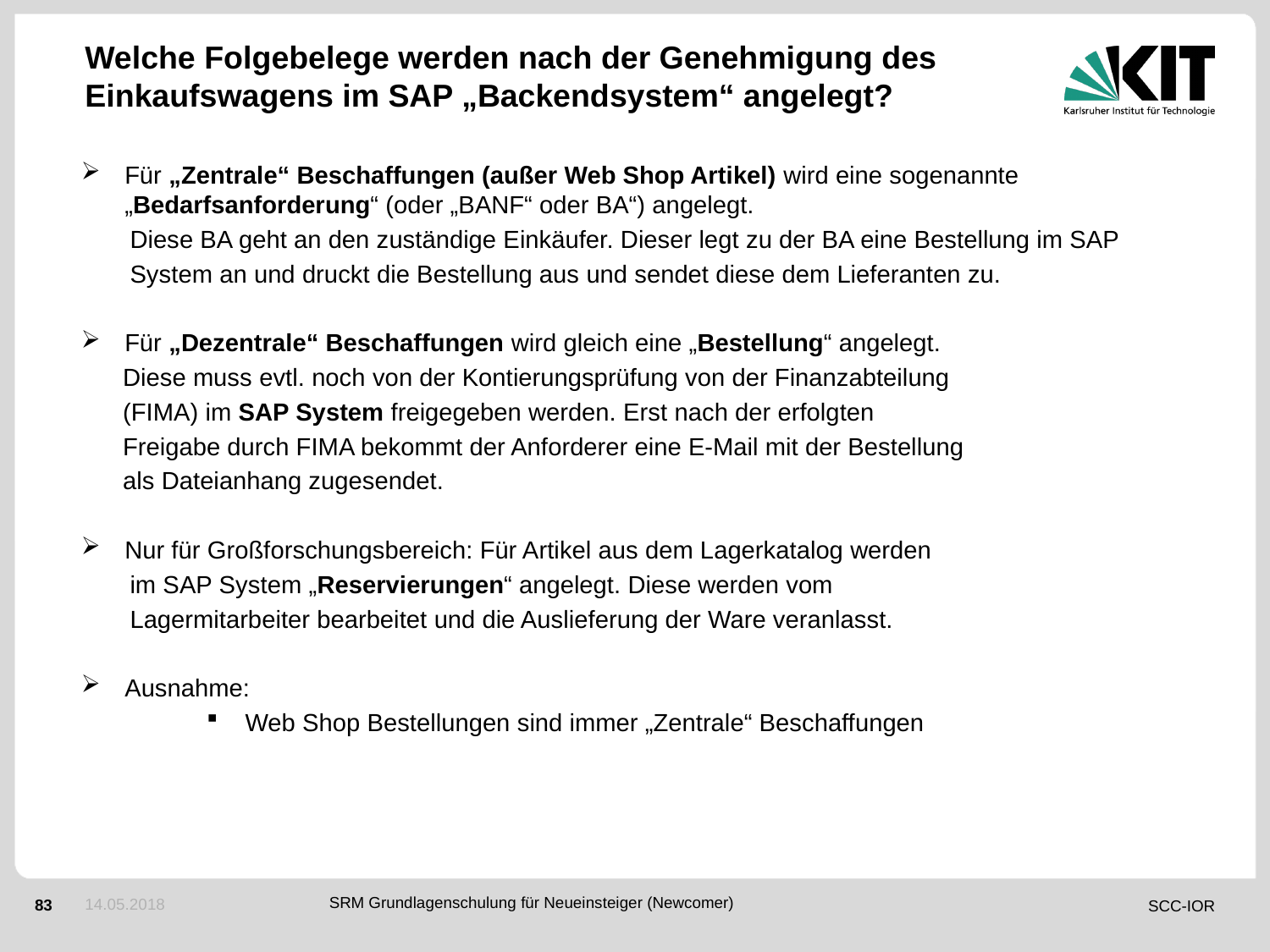

# Welche Folgebelege werden nach der Genehmigung des Einkaufswagens im SAP „Backendsystem“ angelegt?

Für „Zentrale“ Beschaffungen (außer Web Shop Artikel) wird eine sogenannte „Bedarfsanforderung“ (oder „BANF“ oder BA“) angelegt.
       Diese BA geht an den zuständige Einkäufer. Dieser legt zu der BA eine Bestellung im SAP
       System an und druckt die Bestellung aus und sendet diese dem Lieferanten zu.

Für „Dezentrale“ Beschaffungen wird gleich eine „Bestellung“ angelegt.
      Diese muss evtl. noch von der Kontierungsprüfung von der Finanzabteilung
      (FIMA) im SAP System freigegeben werden. Erst nach der erfolgten
      Freigabe durch FIMA bekommt der Anforderer eine E-Mail mit der Bestellung
      als Dateianhang zugesendet.

Nur für Großforschungsbereich: Für Artikel aus dem Lagerkatalog werden
       im SAP System „Reservierungen“ angelegt. Diese werden vom
       Lagermitarbeiter bearbeitet und die Auslieferung der Ware veranlasst.

Ausnahme:
Web Shop Bestellungen sind immer „Zentrale“ Beschaffungen

14.05.2018
SRM Grundlagenschulung für Neueinsteiger (Newcomer)